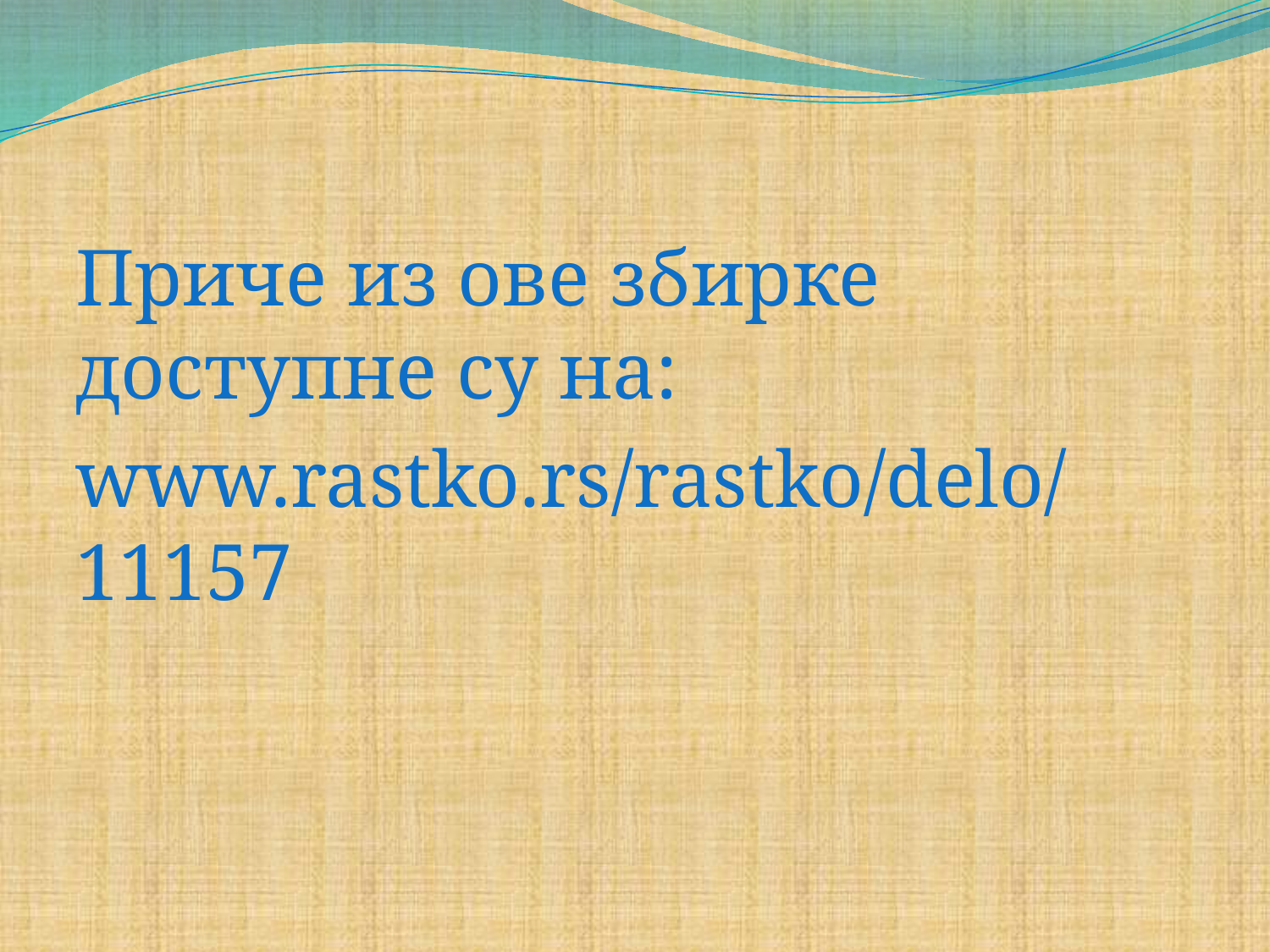

#
Приче из ове збирке доступне су на:
www.rastko.rs/rastko/delo/11157